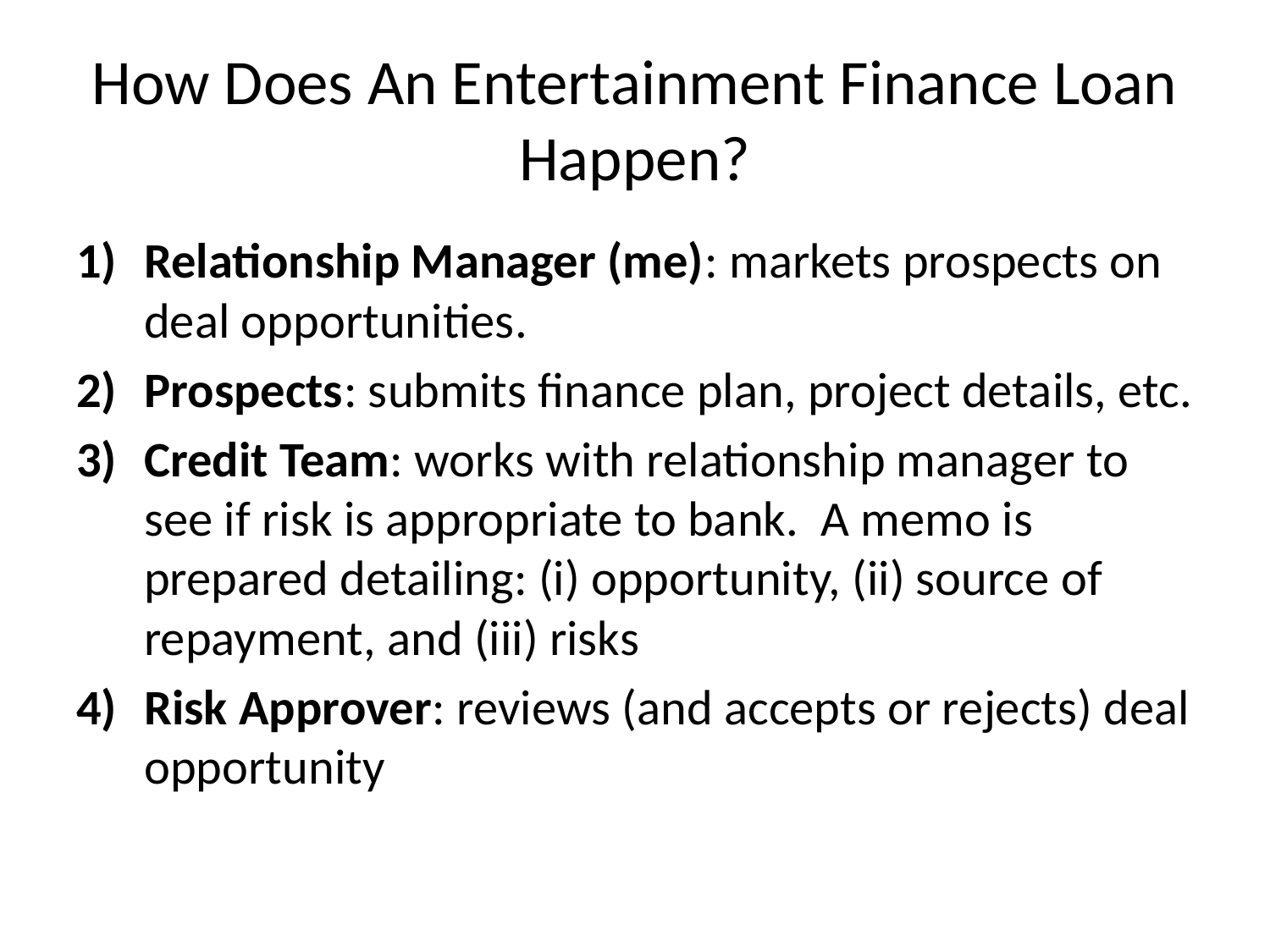

# How Does An Entertainment Finance Loan Happen?
Relationship Manager (me): markets prospects on deal opportunities.
Prospects: submits finance plan, project details, etc.
Credit Team: works with relationship manager to see if risk is appropriate to bank.  A memo is prepared detailing: (i) opportunity, (ii) source of repayment, and (iii) risks
Risk Approver: reviews (and accepts or rejects) deal opportunity